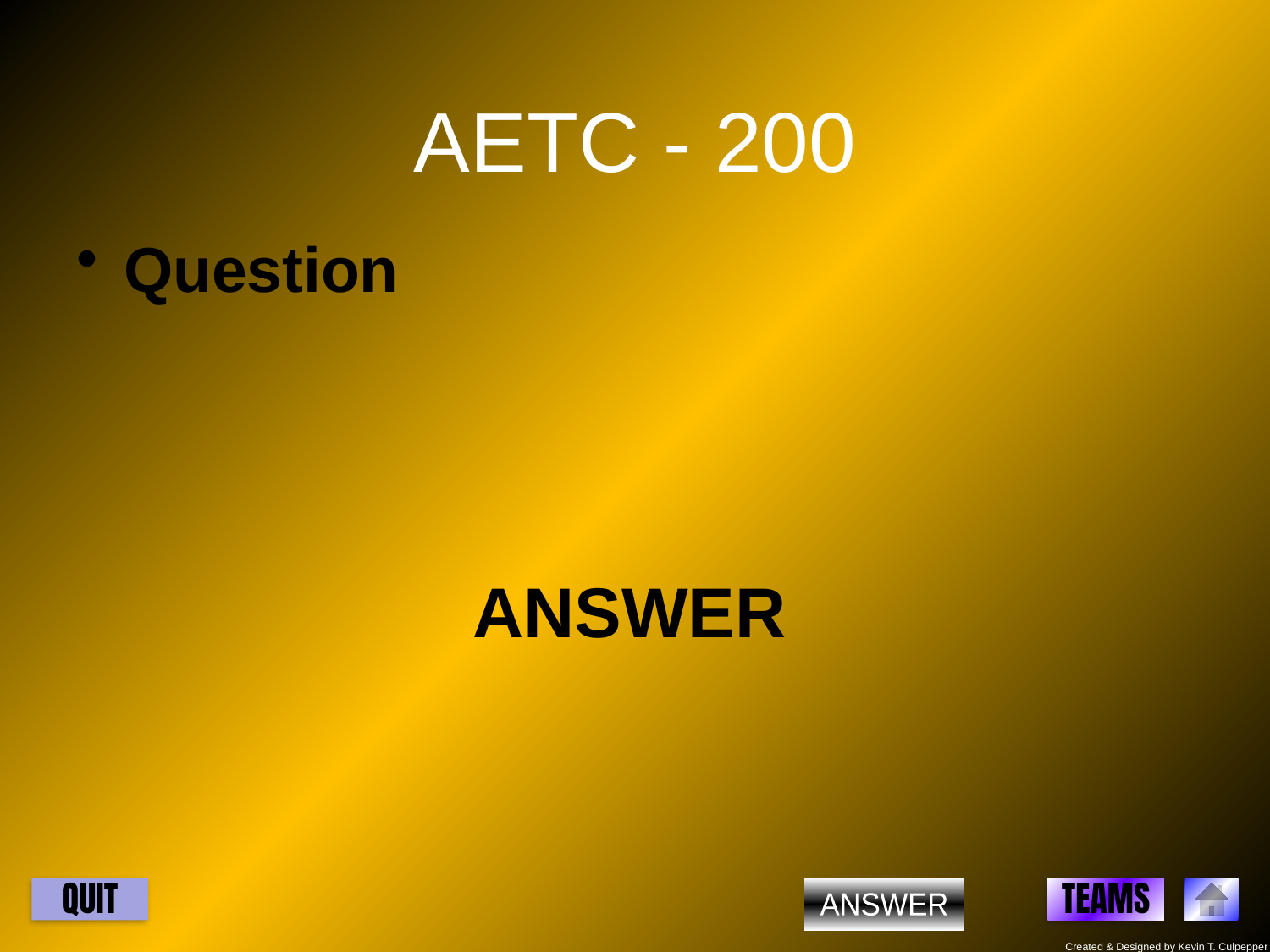

# AETC - 200
Question
ANSWER

ANSWER